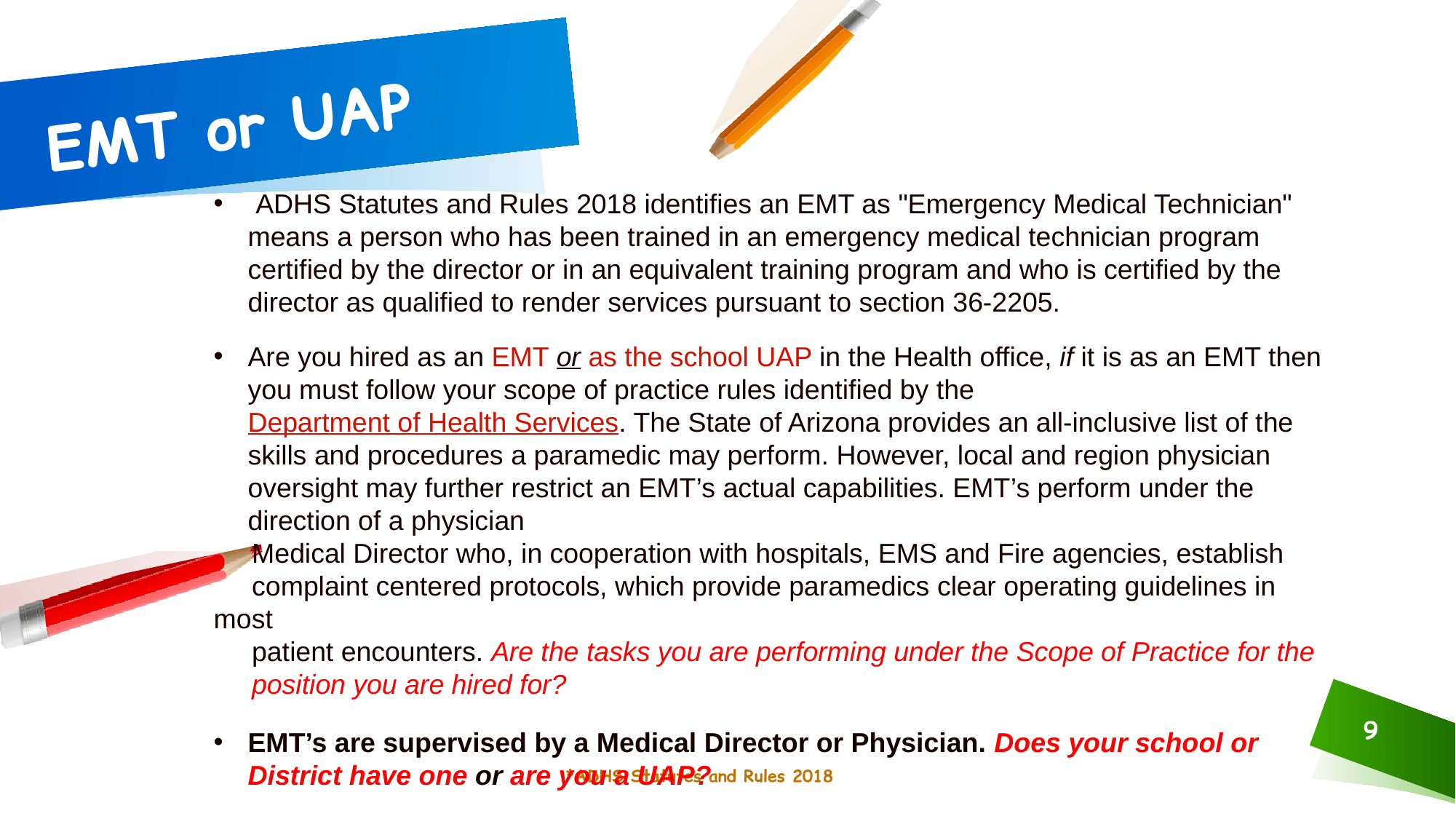

# EMT or UAP
 ADHS Statutes and Rules 2018 identifies an EMT as "Emergency Medical Technician" means a person who has been trained in an emergency medical technician program certified by the director or in an equivalent training program and who is certified by the director as qualified to render services pursuant to section 36-2205.

Are you hired as an EMT or as the school UAP in the Health office, if it is as an EMT then you must follow your scope of practice rules identified by the Department of Health Services. The State of Arizona provides an all-inclusive list of the skills and procedures a paramedic may perform. However, local and region physician oversight may further restrict an EMT’s actual capabilities. EMT’s perform under the direction of a physician
     Medical Director who, in cooperation with hospitals, EMS and Fire agencies, establish
     complaint centered protocols, which provide paramedics clear operating guidelines in most
     patient encounters. Are the tasks you are performing under the Scope of Practice for the
     position you are hired for?

EMT’s are supervised by a Medical Director or Physician. Does your school or District have one or are you a UAP?
9
*ADHS Statutes and Rules 2018